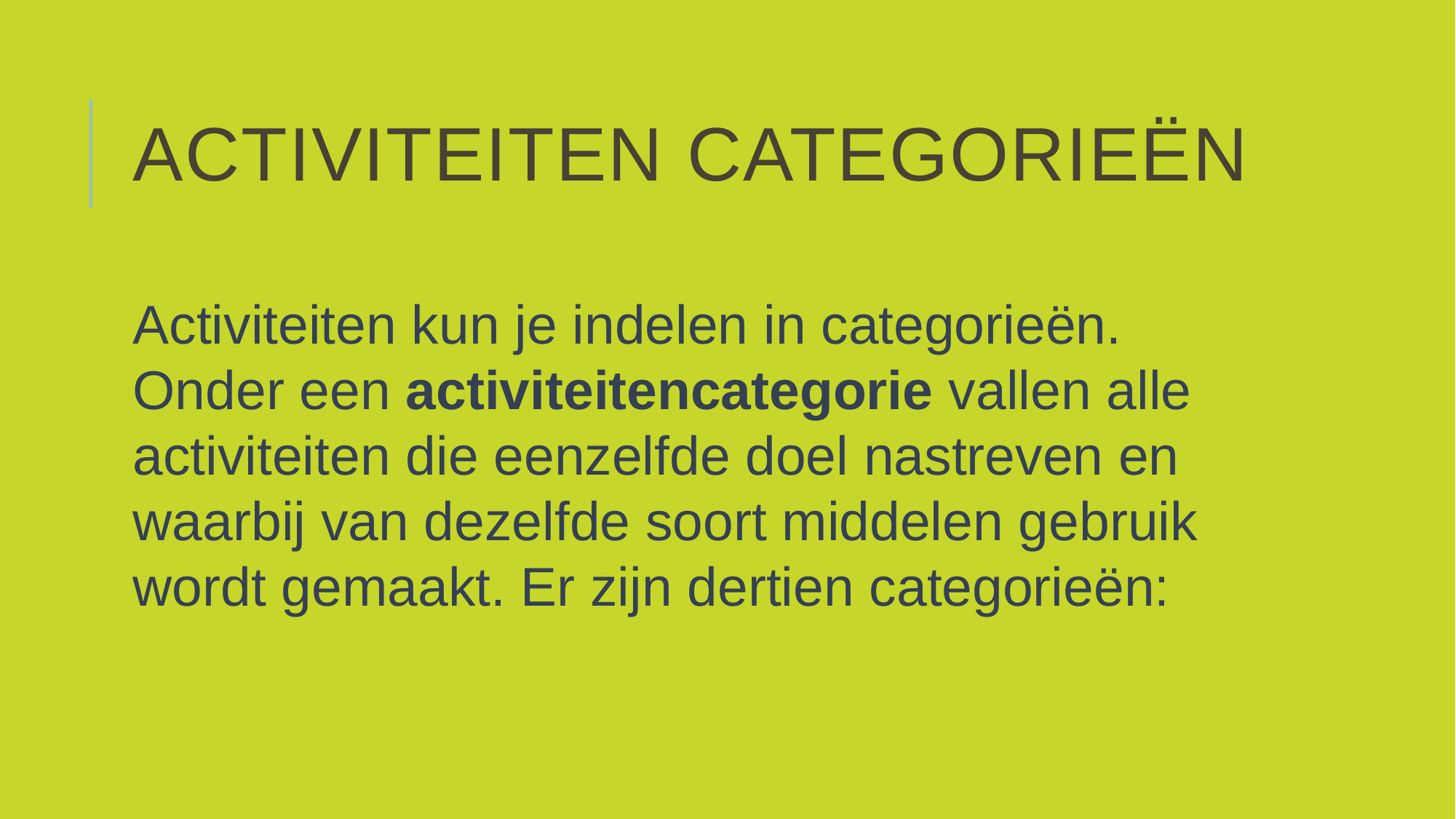

# Activiteiten categorieën
Activiteiten kun je indelen in categorieën. Onder een activiteitencategorie vallen alle activiteiten die eenzelfde doel nastreven en waarbij van dezelfde soort middelen gebruik wordt gemaakt. Er zijn dertien categorieën: